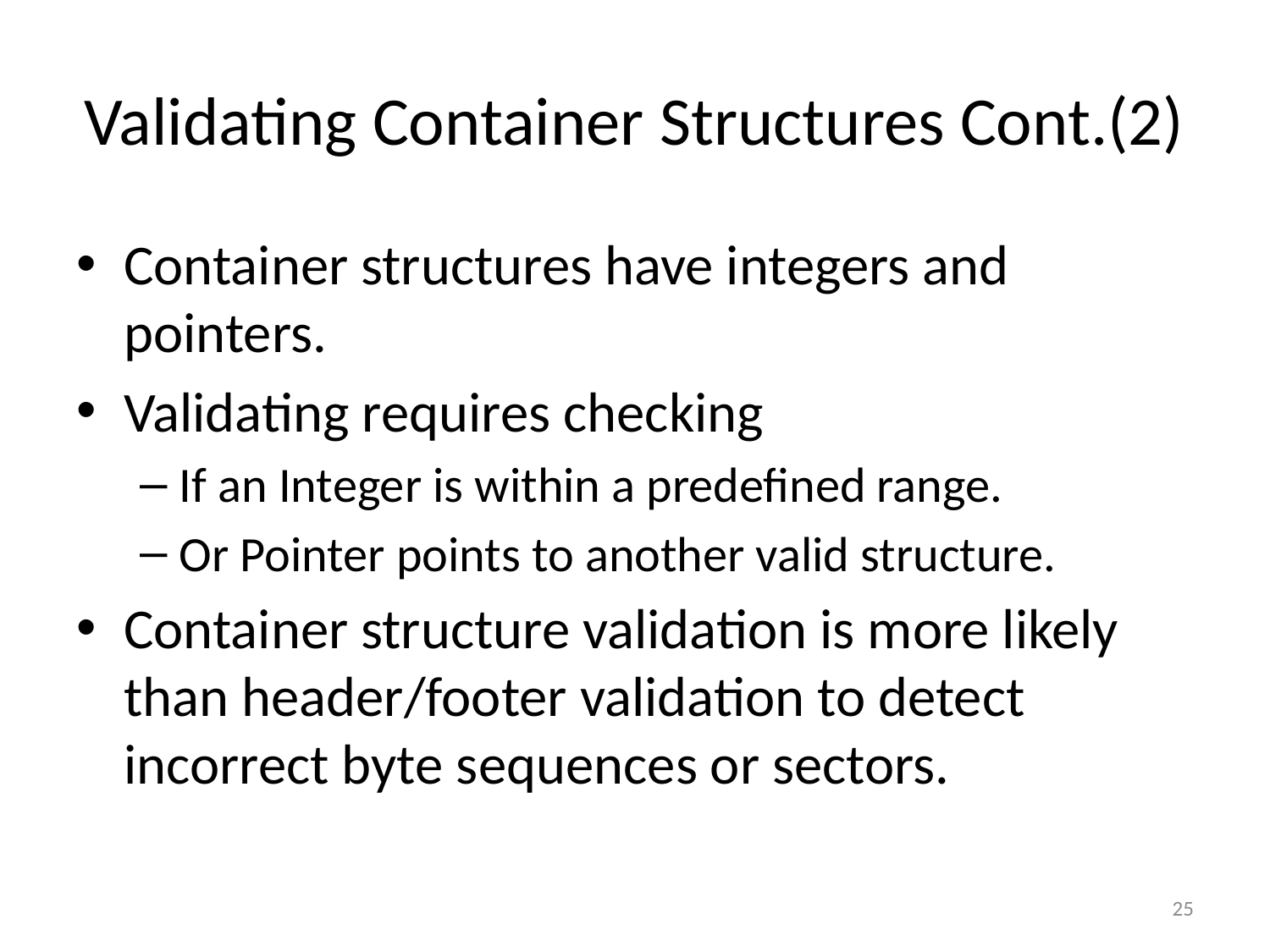

# Validating Container Structures Cont.(2)
Container structures have integers and pointers.
Validating requires checking
If an Integer is within a predefined range.
Or Pointer points to another valid structure.
Container structure validation is more likely than header/footer validation to detect incorrect byte sequences or sectors.

25